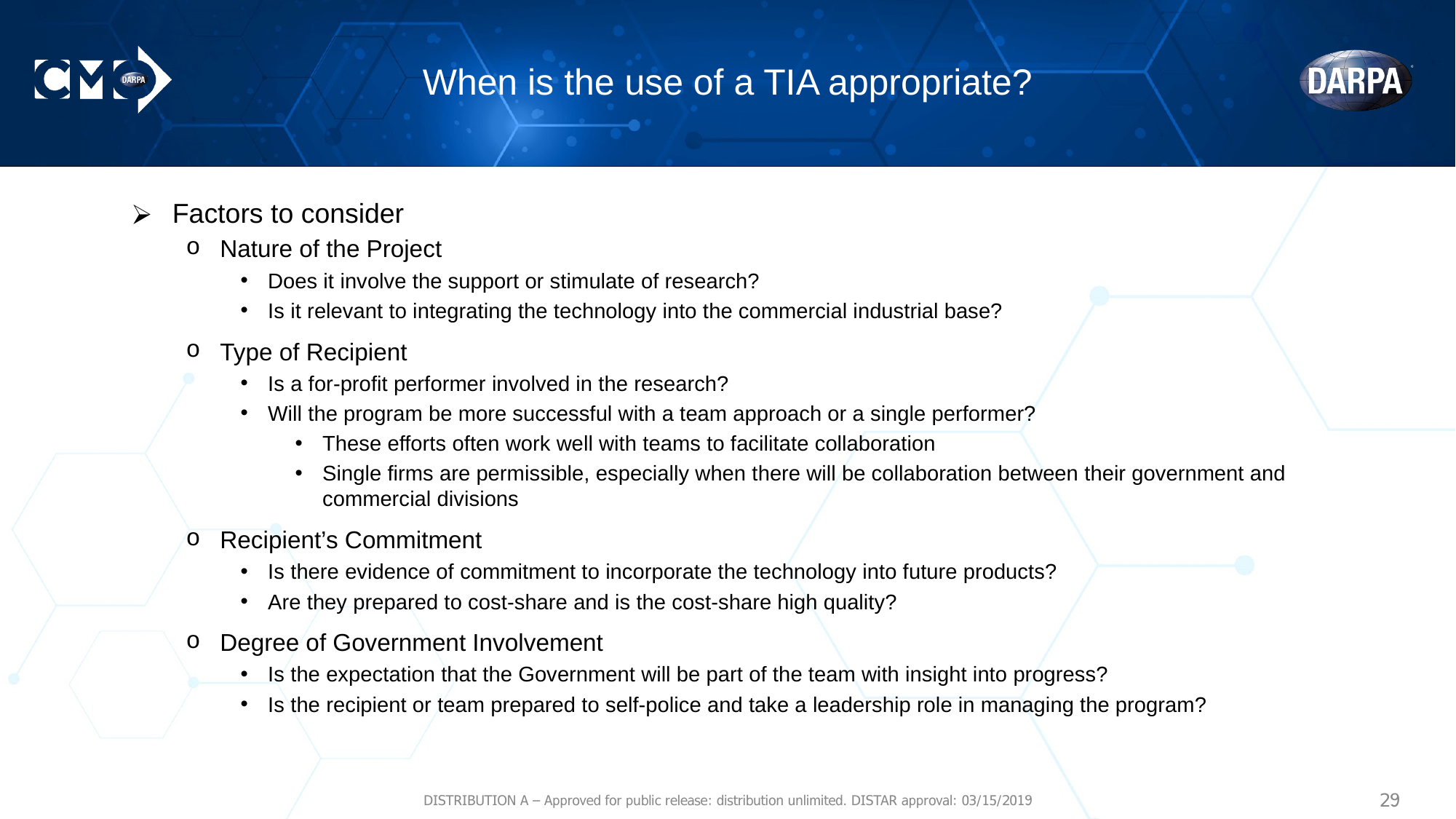

# When is the use of a TIA appropriate?
Factors to consider
Nature of the Project
Does it involve the support or stimulate of research?
Is it relevant to integrating the technology into the commercial industrial base?
Type of Recipient
Is a for-profit performer involved in the research?
Will the program be more successful with a team approach or a single performer?
These efforts often work well with teams to facilitate collaboration
Single firms are permissible, especially when there will be collaboration between their government and commercial divisions
Recipient’s Commitment
Is there evidence of commitment to incorporate the technology into future products?
Are they prepared to cost-share and is the cost-share high quality?
Degree of Government Involvement
Is the expectation that the Government will be part of the team with insight into progress?
Is the recipient or team prepared to self-police and take a leadership role in managing the program?
DISTRIBUTION A – Approved for public release: distribution unlimited. DISTAR approval: 03/15/2019
29